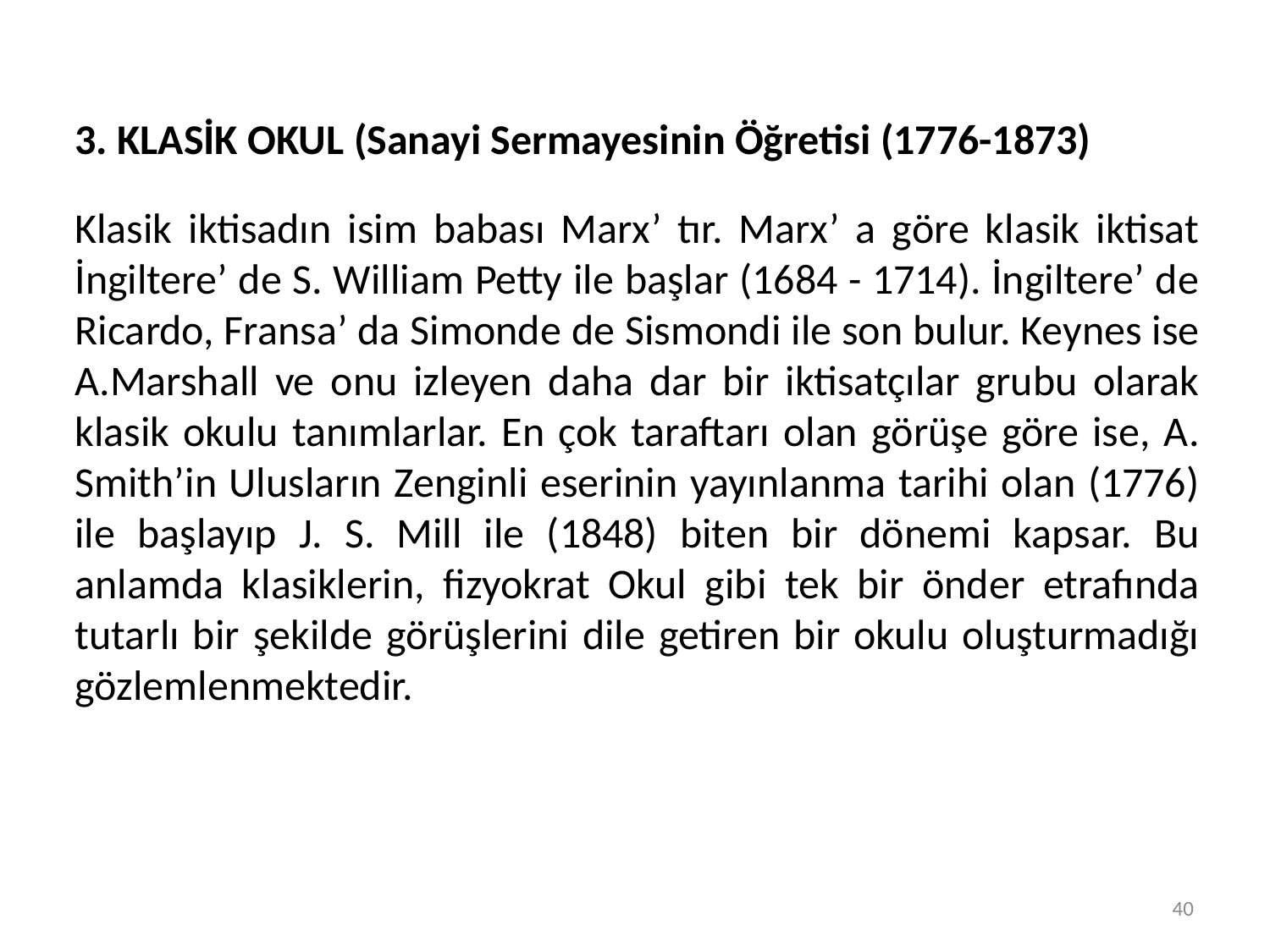

3. KLASİK OKUL (Sanayi Sermayesinin Öğretisi (1776-1873)

Klasik iktisadın isim babası Marx’ tır. Marx’ a göre klasik iktisat İngiltere’ de S. William Petty ile başlar (1684 - 1714). İngiltere’ de Ricardo, Fransa’ da Simonde de Sismondi ile son bulur. Keynes ise A.Marshall ve onu izleyen daha dar bir iktisatçılar grubu olarak klasik okulu tanımlarlar. En çok taraftarı olan görüşe göre ise, A. Smith’in Ulusların Zenginli eserinin yayınlanma tarihi olan (1776) ile başlayıp J. S. Mill ile (1848) biten bir dönemi kapsar. Bu anlamda klasiklerin, fizyokrat Okul gibi tek bir önder etrafında tutarlı bir şekilde görüşlerini dile getiren bir okulu oluşturmadığı gözlemlenmektedir.
40